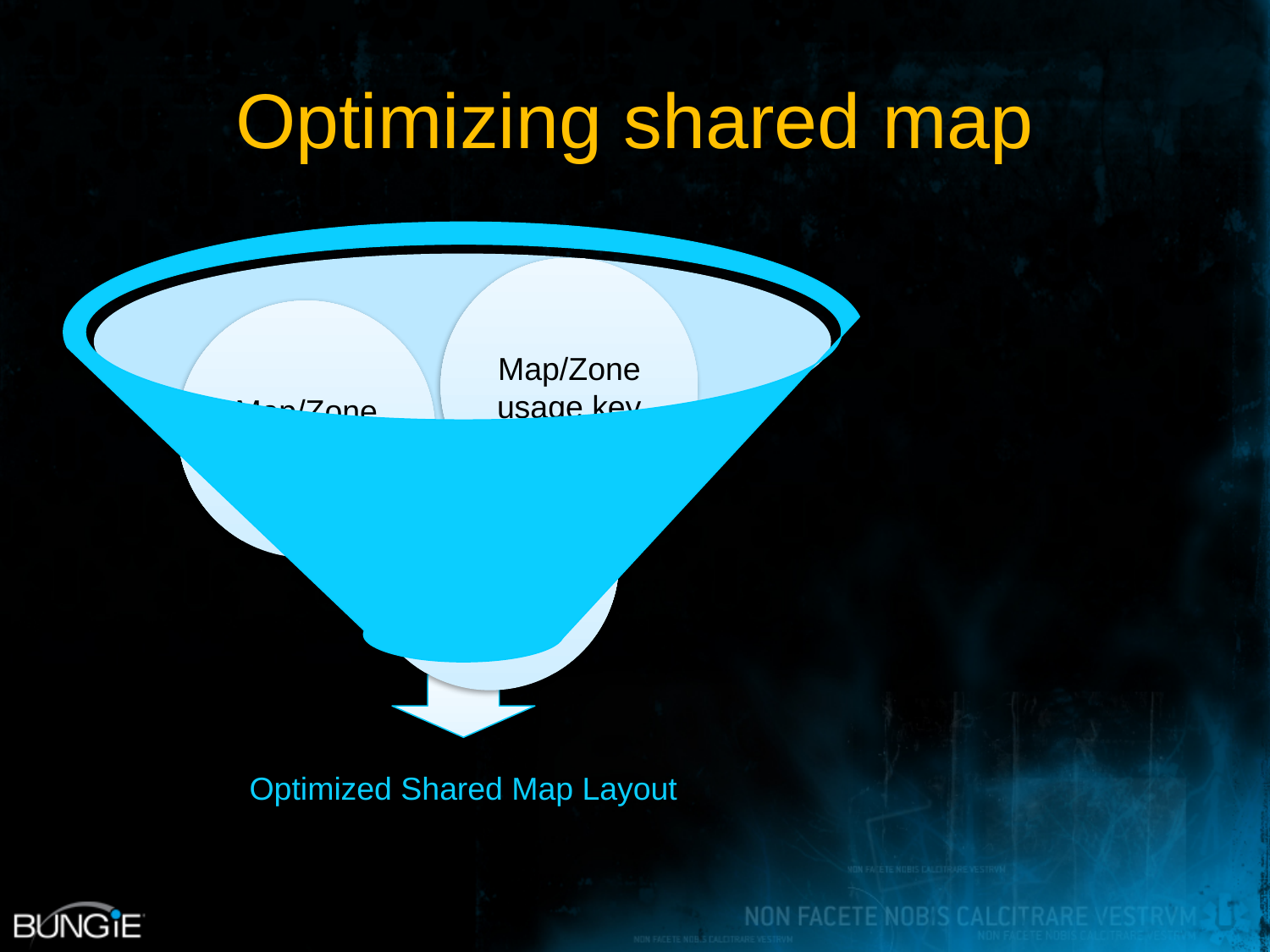

# Optimizing shared map
Map/Zone usage key
Map/Zone usage key
Optimized Shared Map Layout
Map/Zone usage key